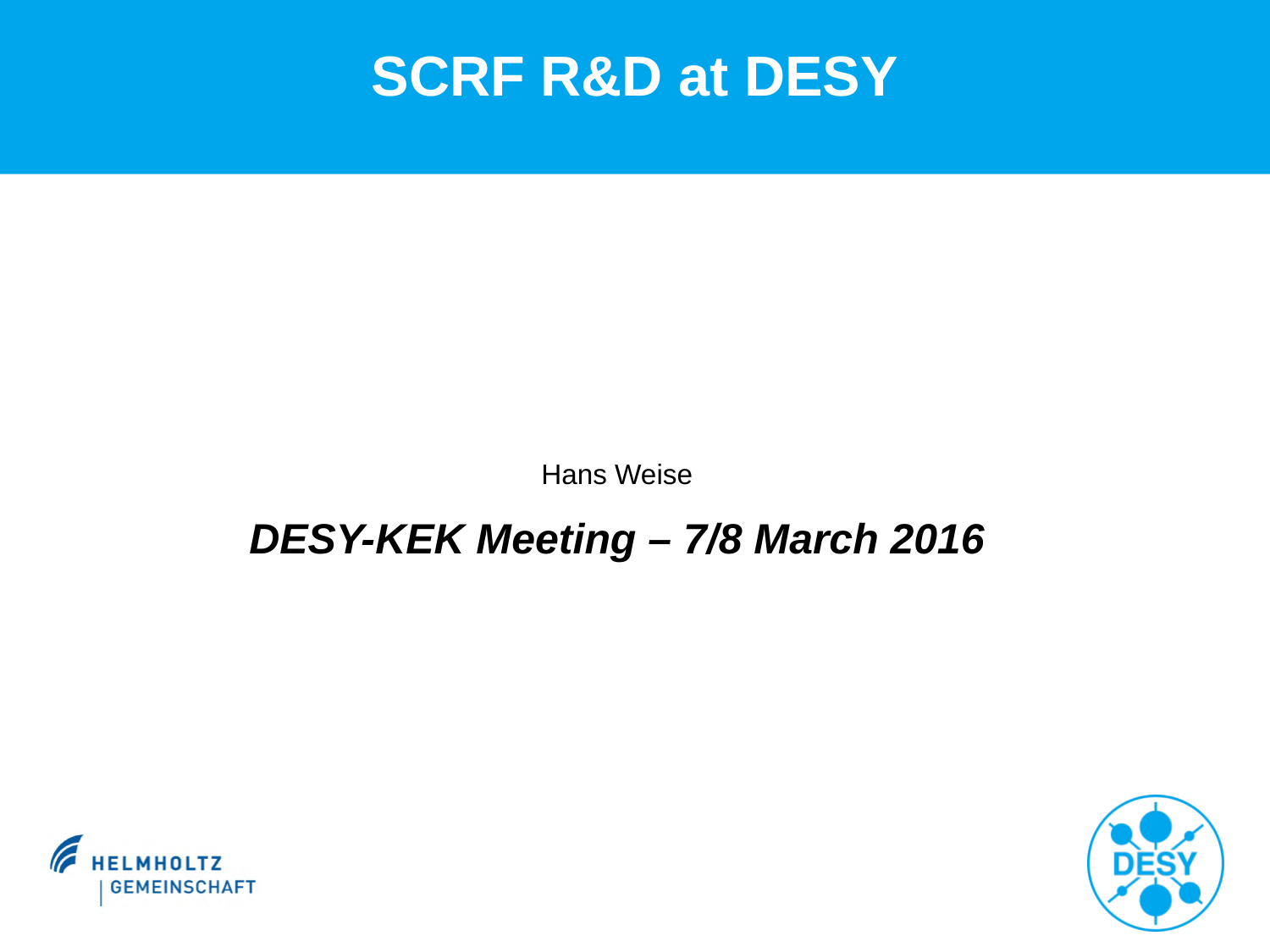

# SCRF R&D at DESY

Hans Weise
DESY-KEK Meeting – 7/8 March 2016